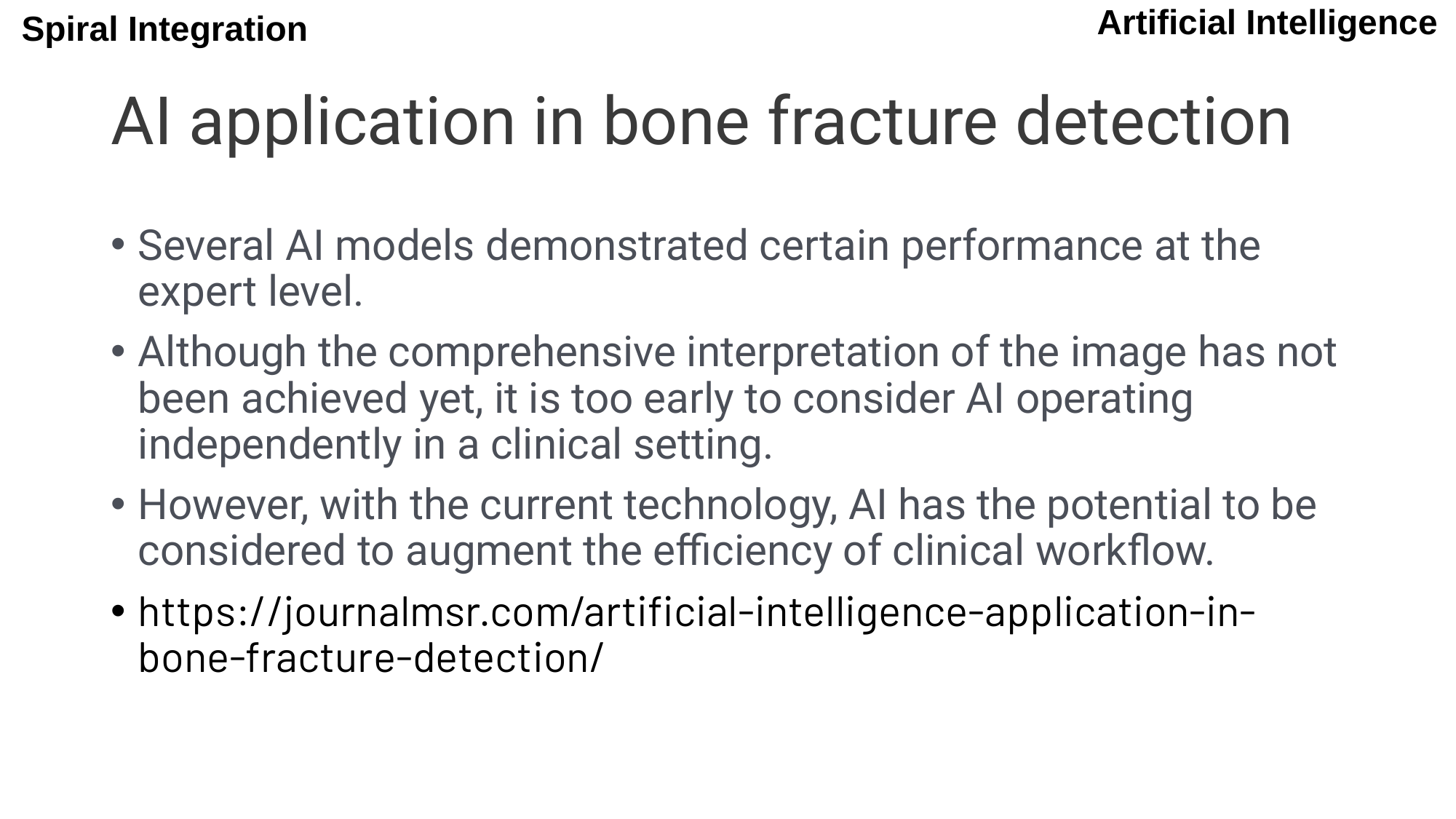

Artificial Intelligence
Spiral Integration
# AI application in bone fracture detection
Several AI models demonstrated certain performance at the expert level.
Although the comprehensive interpretation of the image has not been achieved yet, it is too early to consider AI operating independently in a clinical setting.
However, with the current technology, AI has the potential to be considered to augment the efficiency of clinical workflow.
https://journalmsr.com/artificial-intelligence-application-in-bone-fracture-detection/